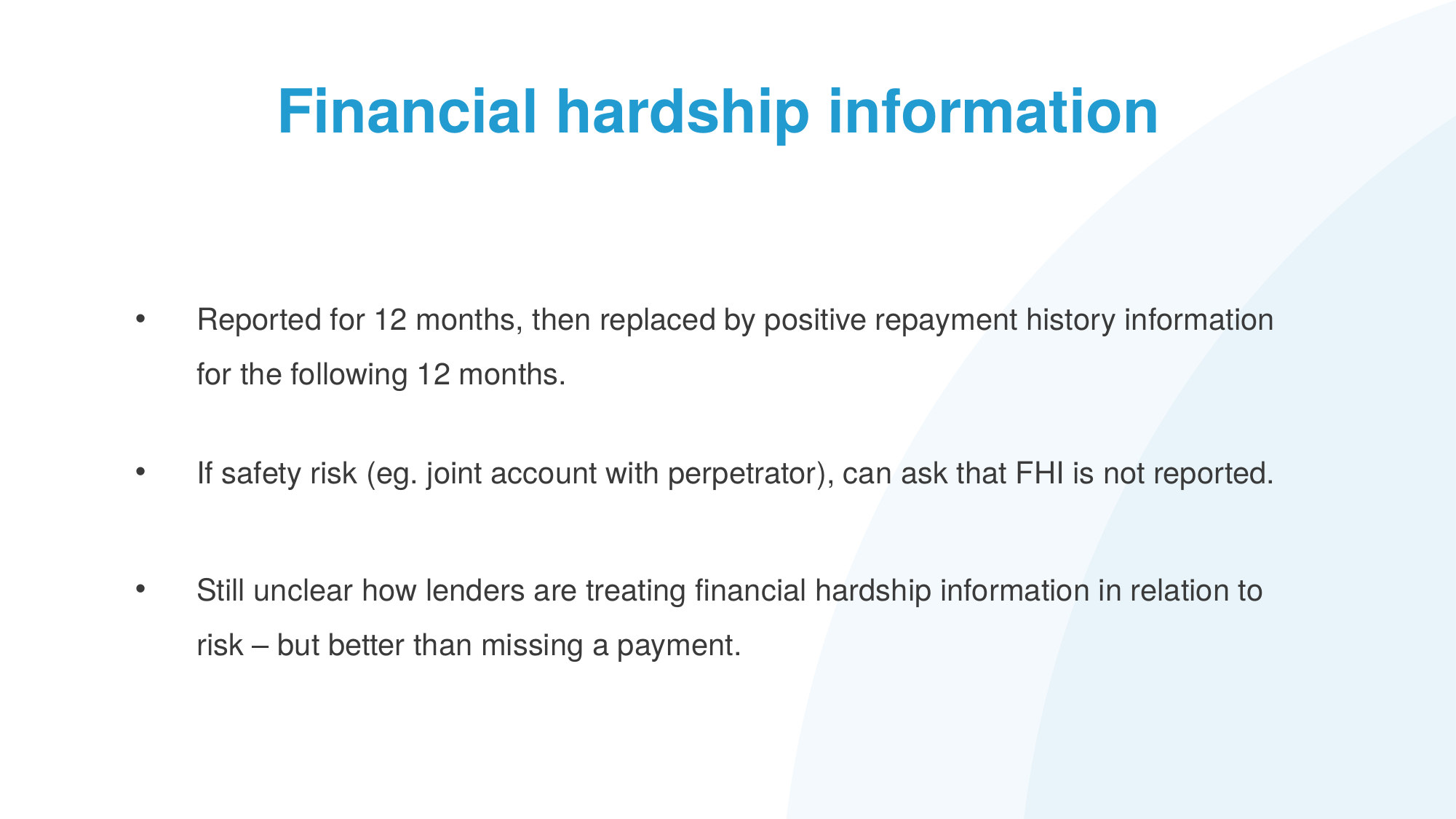

# Financial hardship information
Reported for 12 months, then replaced by positive repayment history information for the following 12 months.
If safety risk (eg. joint account with perpetrator), can ask that FHI is not reported.
Still unclear how lenders are treating financial hardship information in relation to risk – but better than missing a payment.